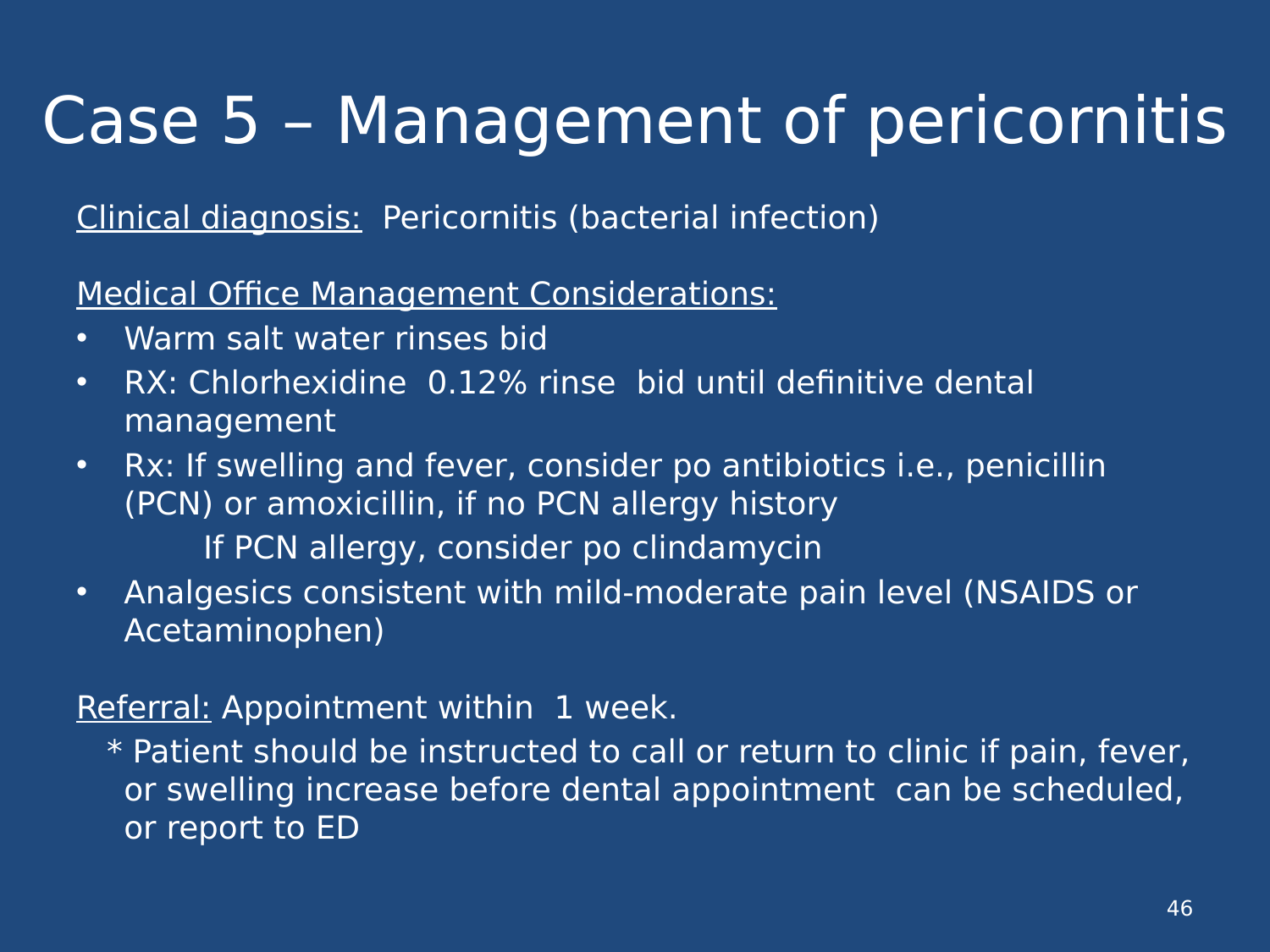

# Case 5 – Management of pericornitis
Clinical diagnosis:  Pericornitis (bacterial infection)
Medical Office Management Considerations:
Warm salt water rinses bid
RX: Chlorhexidine  0.12% rinse  bid until definitive dental management
Rx: If swelling and fever, consider po antibiotics i.e., penicillin (PCN) or amoxicillin, if no PCN allergy history
If PCN allergy, consider po clindamycin
Analgesics consistent with mild-moderate pain level (NSAIDS or Acetaminophen)
Referral: Appointment within  1 week.
   * Patient should be instructed to call or return to clinic if pain, fever, or swelling increase before dental appointment  can be scheduled, or report to ED
46